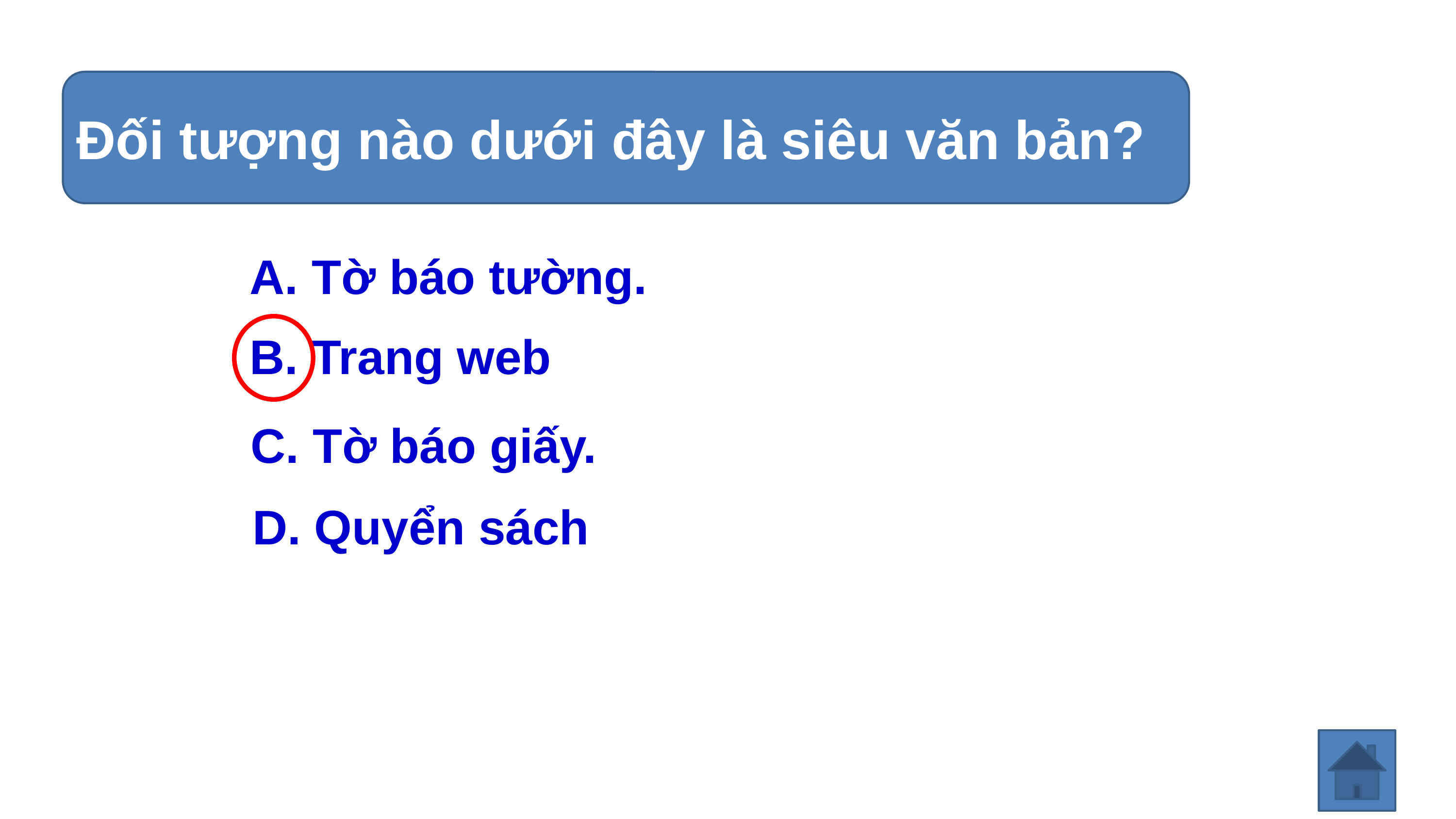

Đối tượng nào dưới đây là siêu văn bản?
A. Tờ báo tường.

B. Trang web
C. Tờ báo giấy.
D. Quyển sách